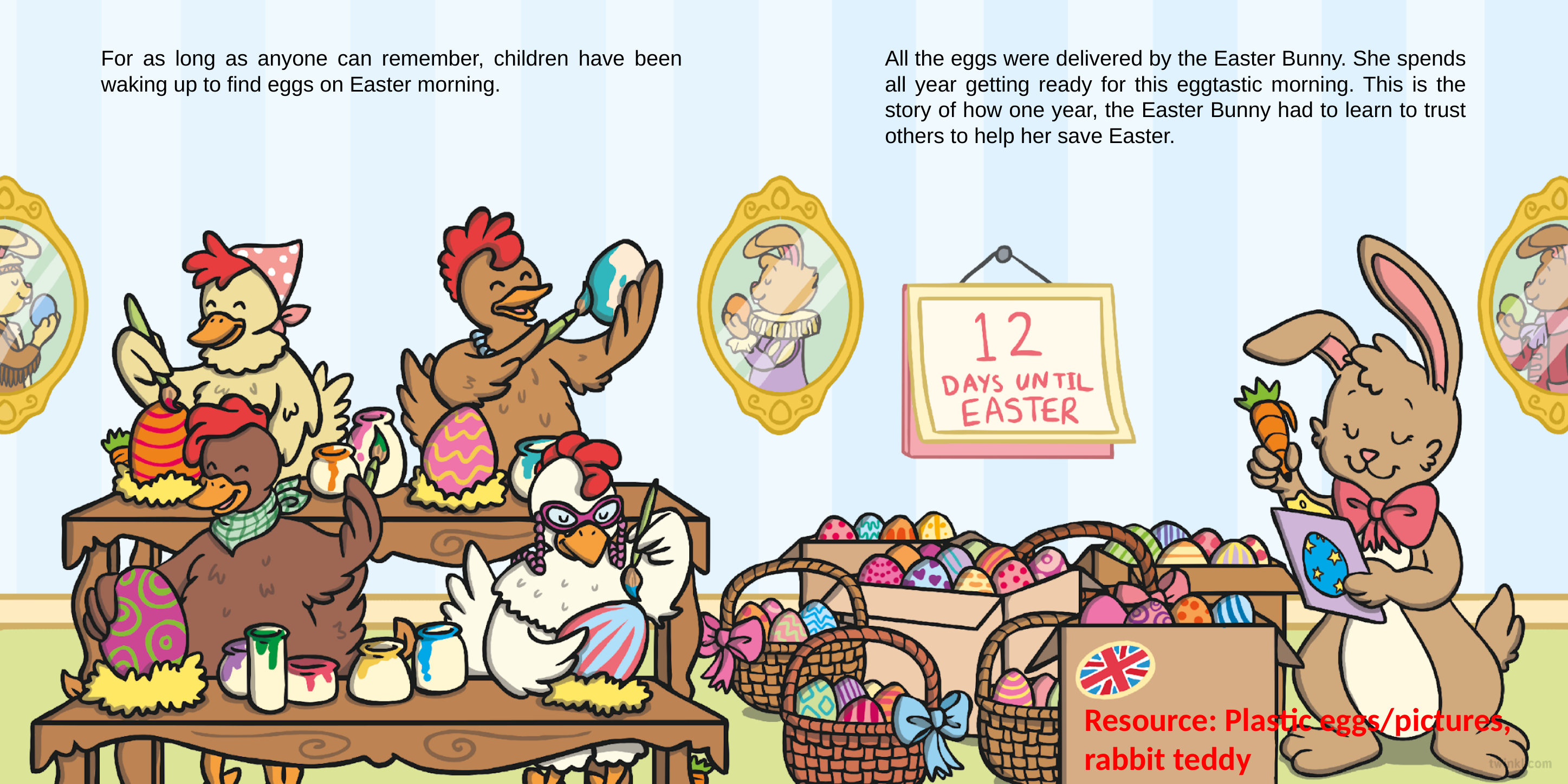

For as long as anyone can remember, children have been waking up to find eggs on Easter morning.
All the eggs were delivered by the Easter Bunny. She spends all year getting ready for this eggtastic morning. This is the story of how one year, the Easter Bunny had to learn to trust others to help her save Easter.
Resource: Plastic eggs/pictures, rabbit teddy